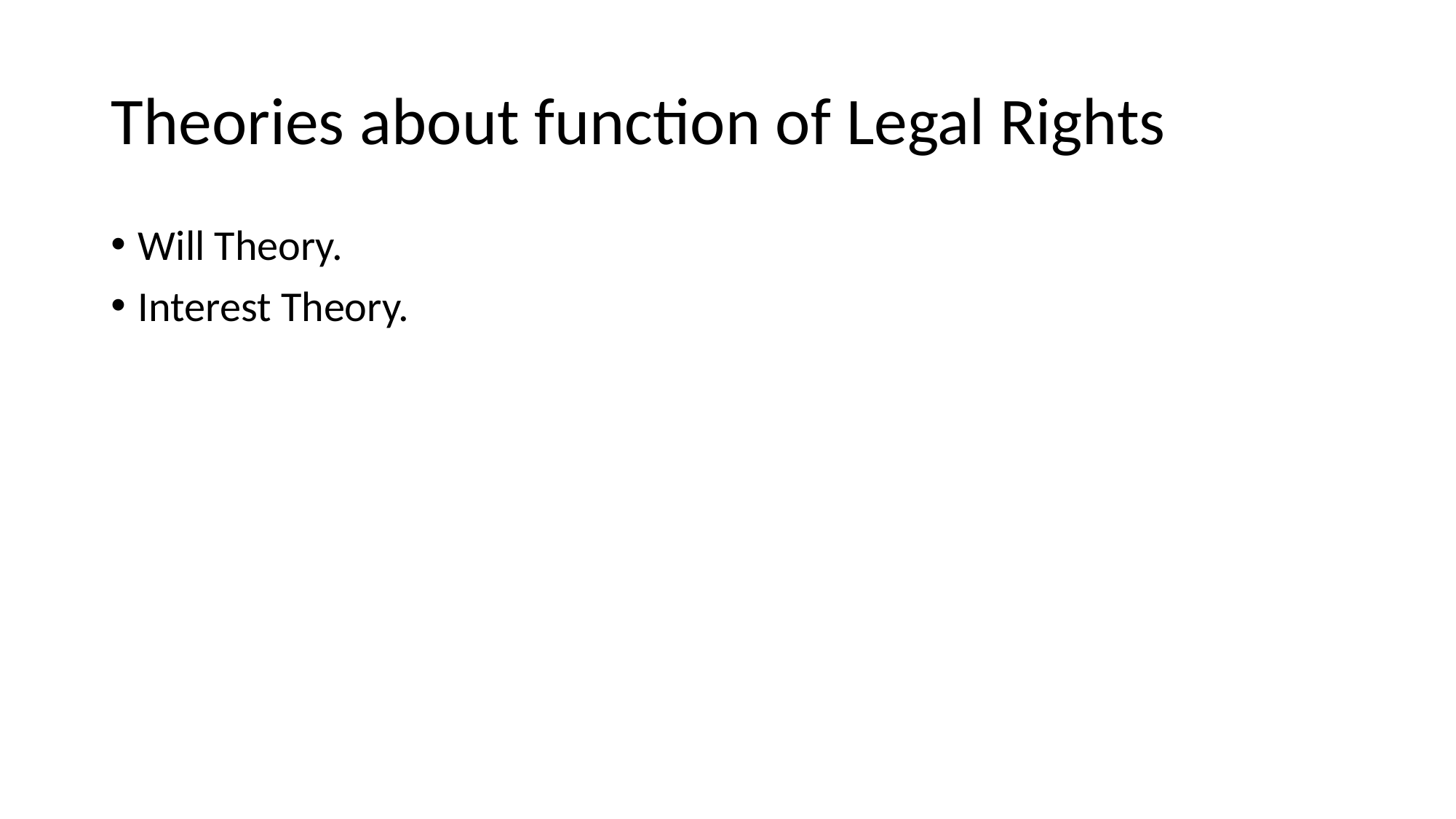

# Theories about function of Legal Rights
Will Theory.
Interest Theory.